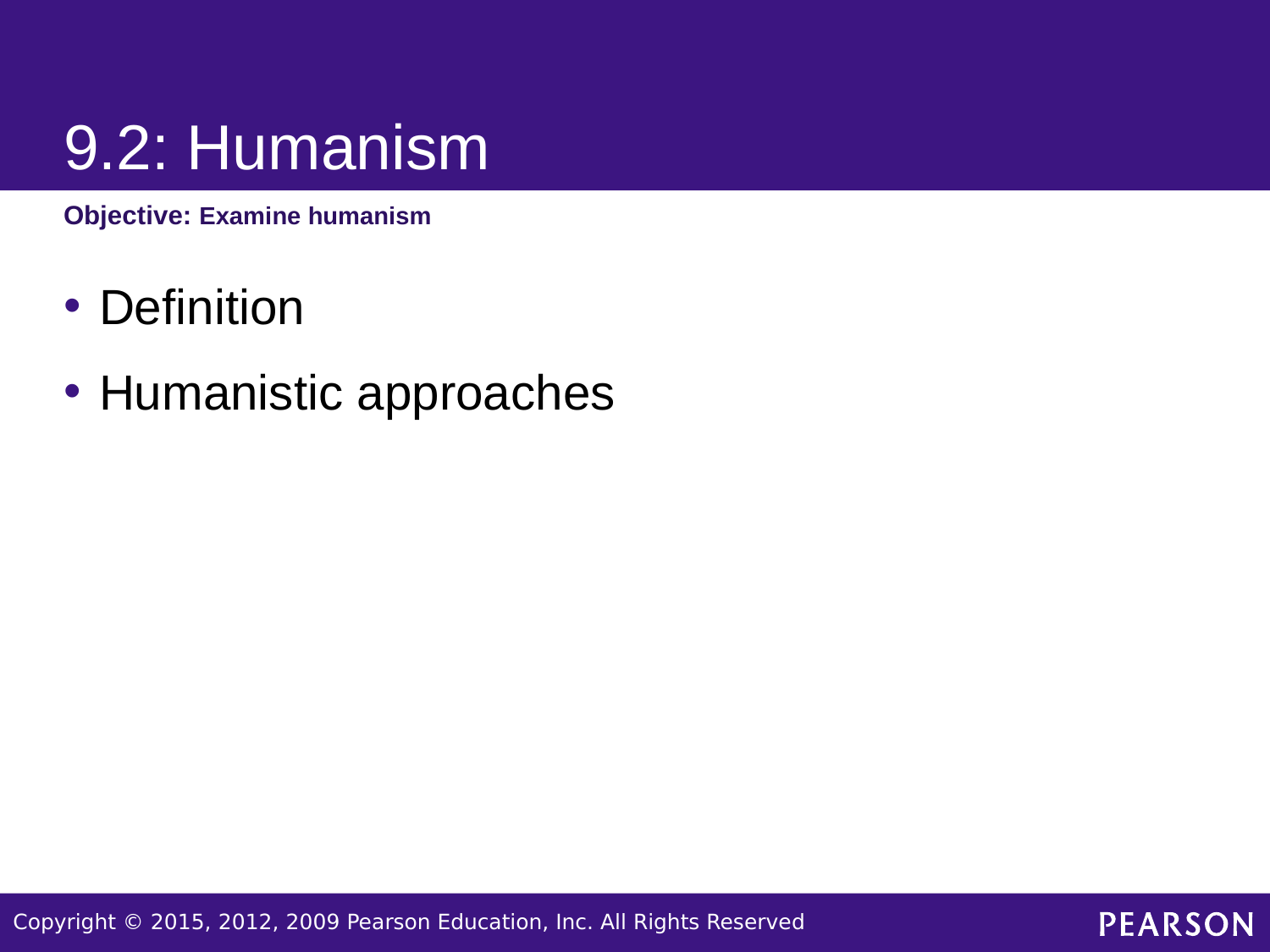

# 9.2: Humanism
Objective: Examine humanism
Definition
Humanistic approaches